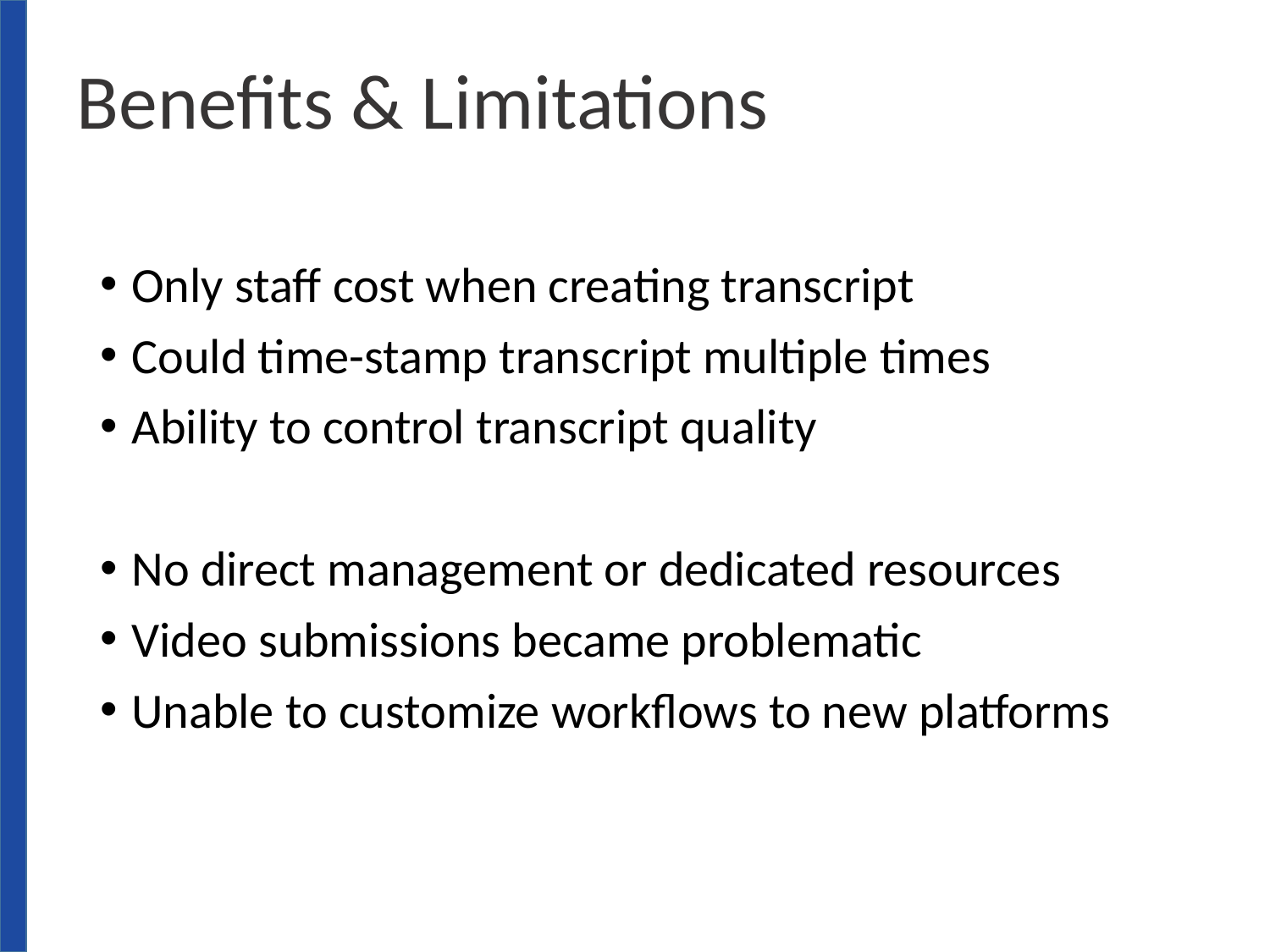

# Benefits & Limitations
Only staff cost when creating transcript
Could time-stamp transcript multiple times
Ability to control transcript quality

No direct management or dedicated resources
Video submissions became problematic
Unable to customize workflows to new platforms